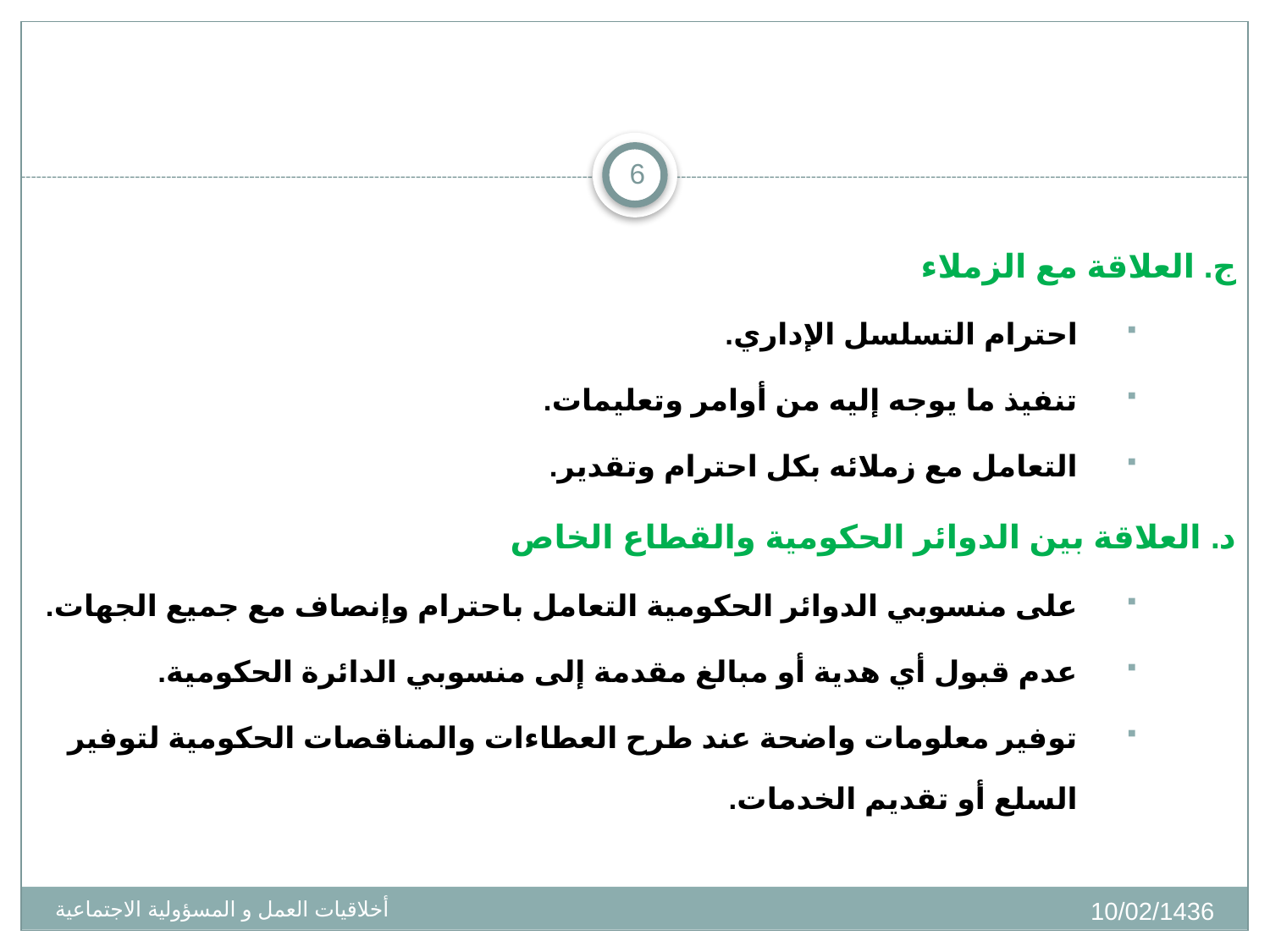

6
ج. العلاقة مع الزملاء
احترام التسلسل الإداري.
تنفيذ ما يوجه إليه من أوامر وتعليمات.
التعامل مع زملائه بكل احترام وتقدير.
د. العلاقة بين الدوائر الحكومية والقطاع الخاص
على منسوبي الدوائر الحكومية التعامل باحترام وإنصاف مع جميع الجهات.
عدم قبول أي هدية أو مبالغ مقدمة إلى منسوبي الدائرة الحكومية.
توفير معلومات واضحة عند طرح العطاءات والمناقصات الحكومية لتوفير السلع أو تقديم الخدمات.
10/02/1436
أخلاقيات العمل و المسؤولية الاجتماعية